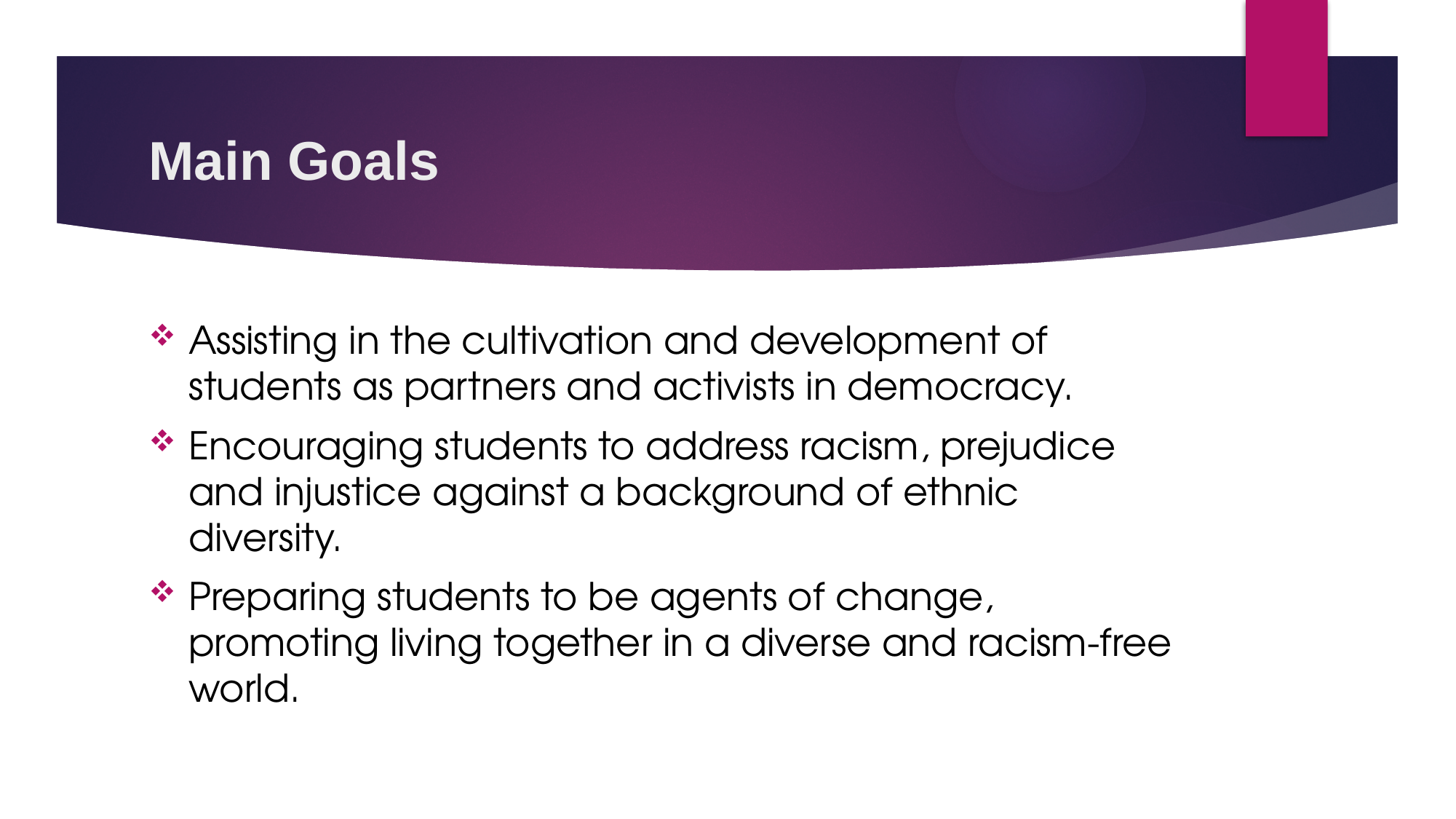

# Main Goals
Assisting in the cultivation and development of students as partners and activists in democracy.
Encouraging students to address racism, prejudice and injustice against a background of ethnic diversity.
Preparing students to be agents of change, promoting living together in a diverse and racism-free world.